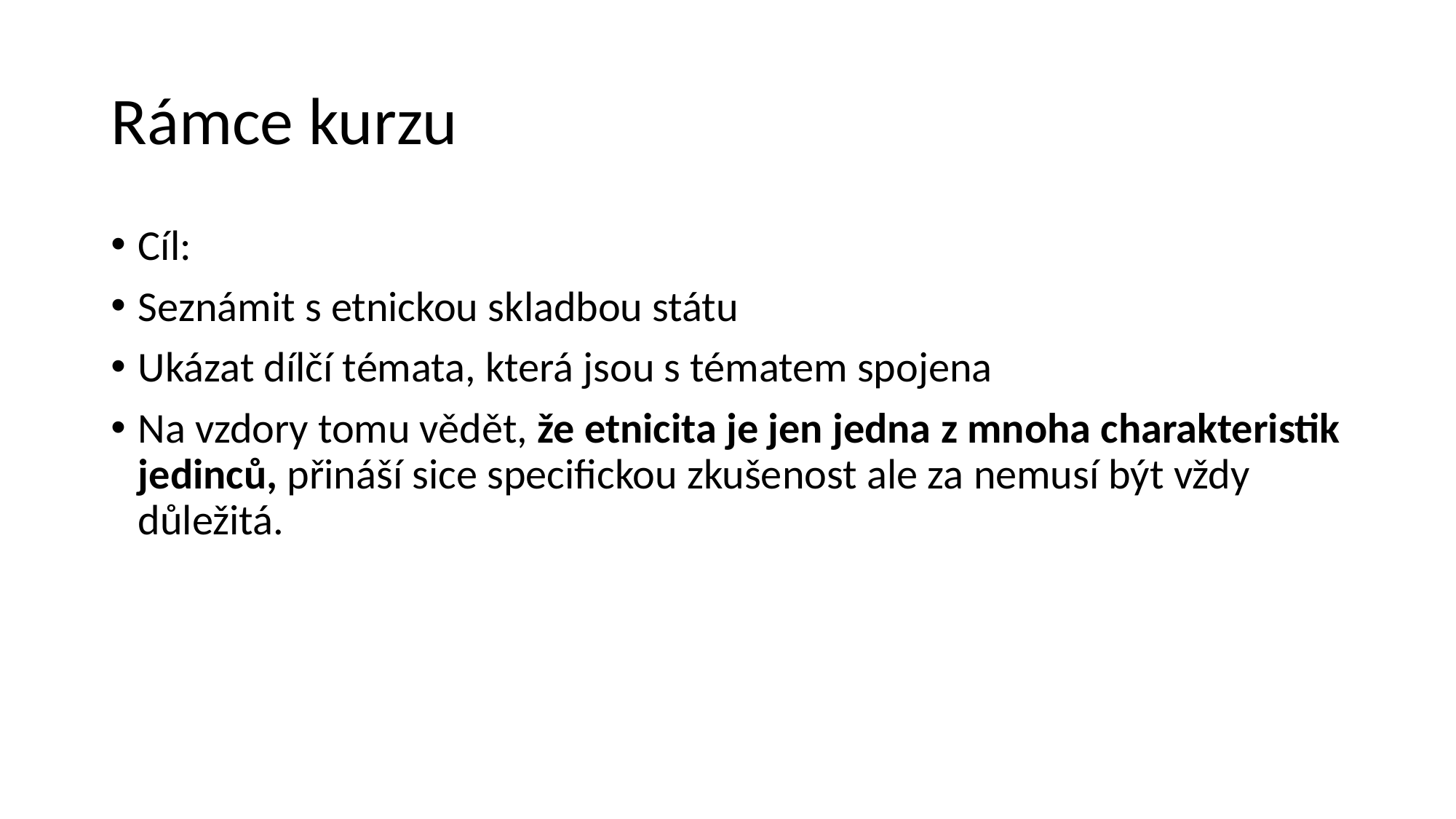

# Rámce kurzu
Cíl:
Seznámit s etnickou skladbou státu
Ukázat dílčí témata, která jsou s tématem spojena
Na vzdory tomu vědět, že etnicita je jen jedna z mnoha charakteristik jedinců, přináší sice specifickou zkušenost ale za nemusí být vždy důležitá.